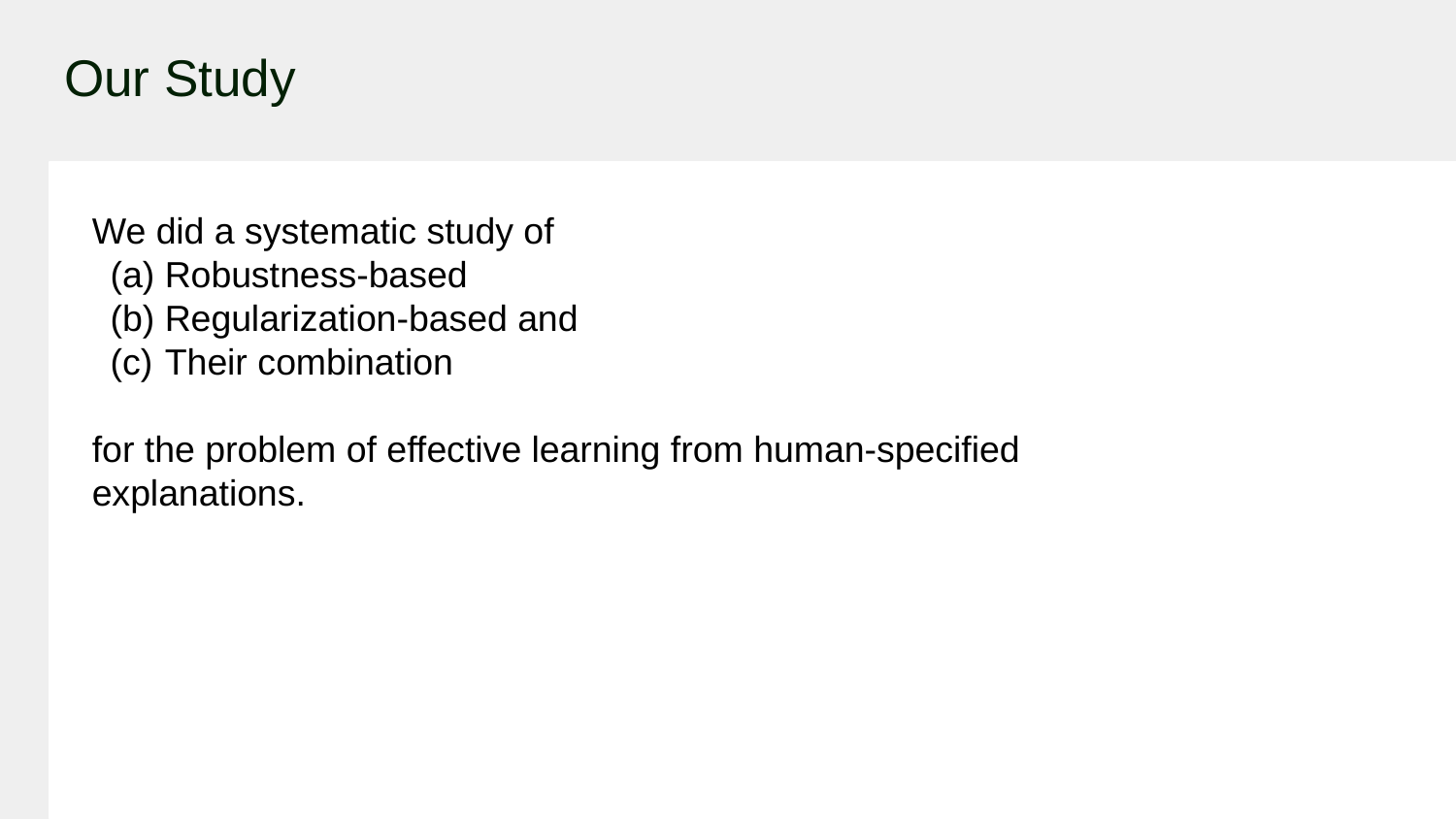

# Our Study

We did a systematic study of
Robustness-based
Regularization-based and
Their combination
for the problem of effective learning from human-specified explanations.